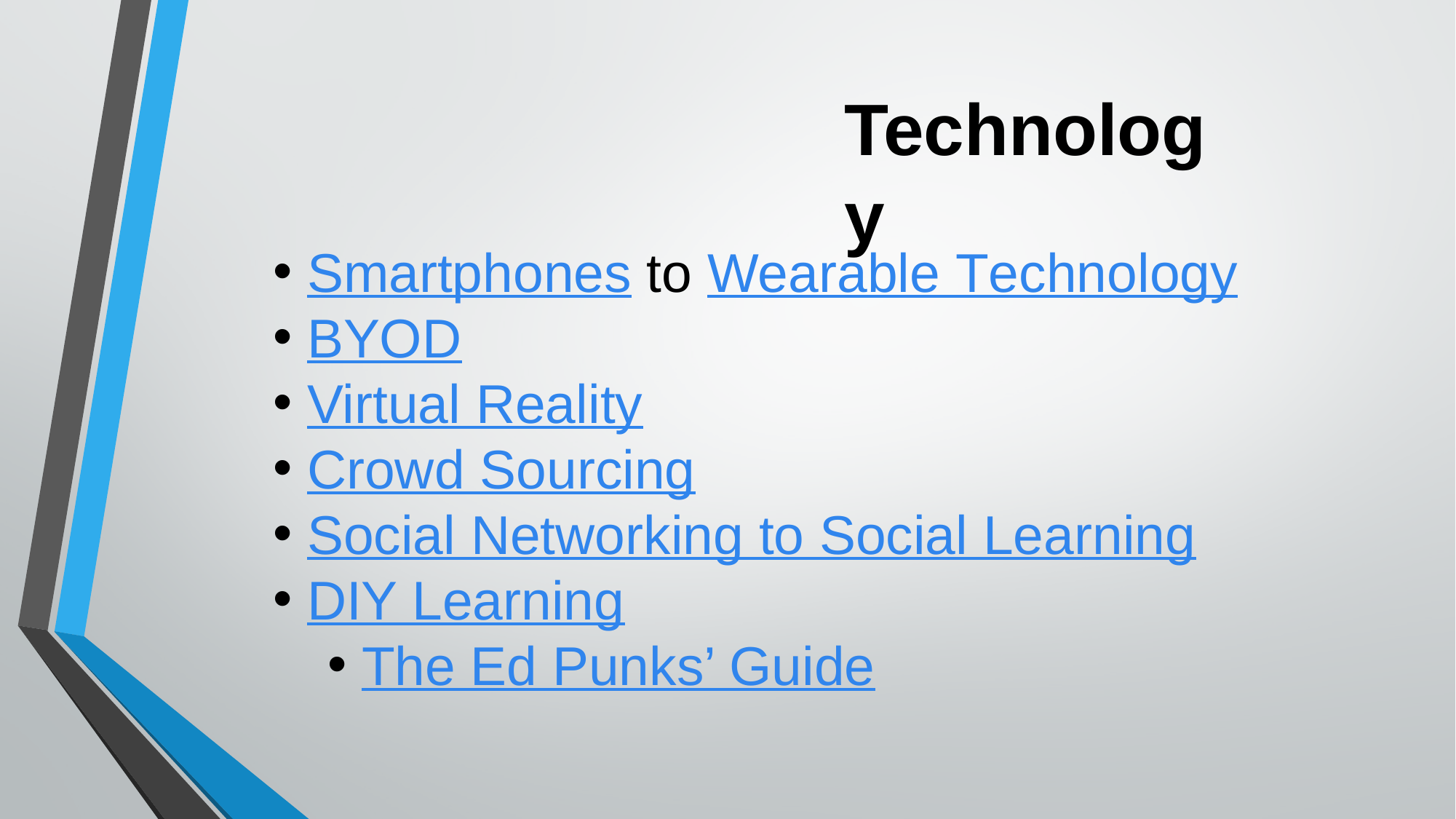

Technology
Smartphones to Wearable Technology
BYOD
Virtual Reality
Crowd Sourcing
Social Networking to Social Learning
DIY Learning
The Ed Punks’ Guide